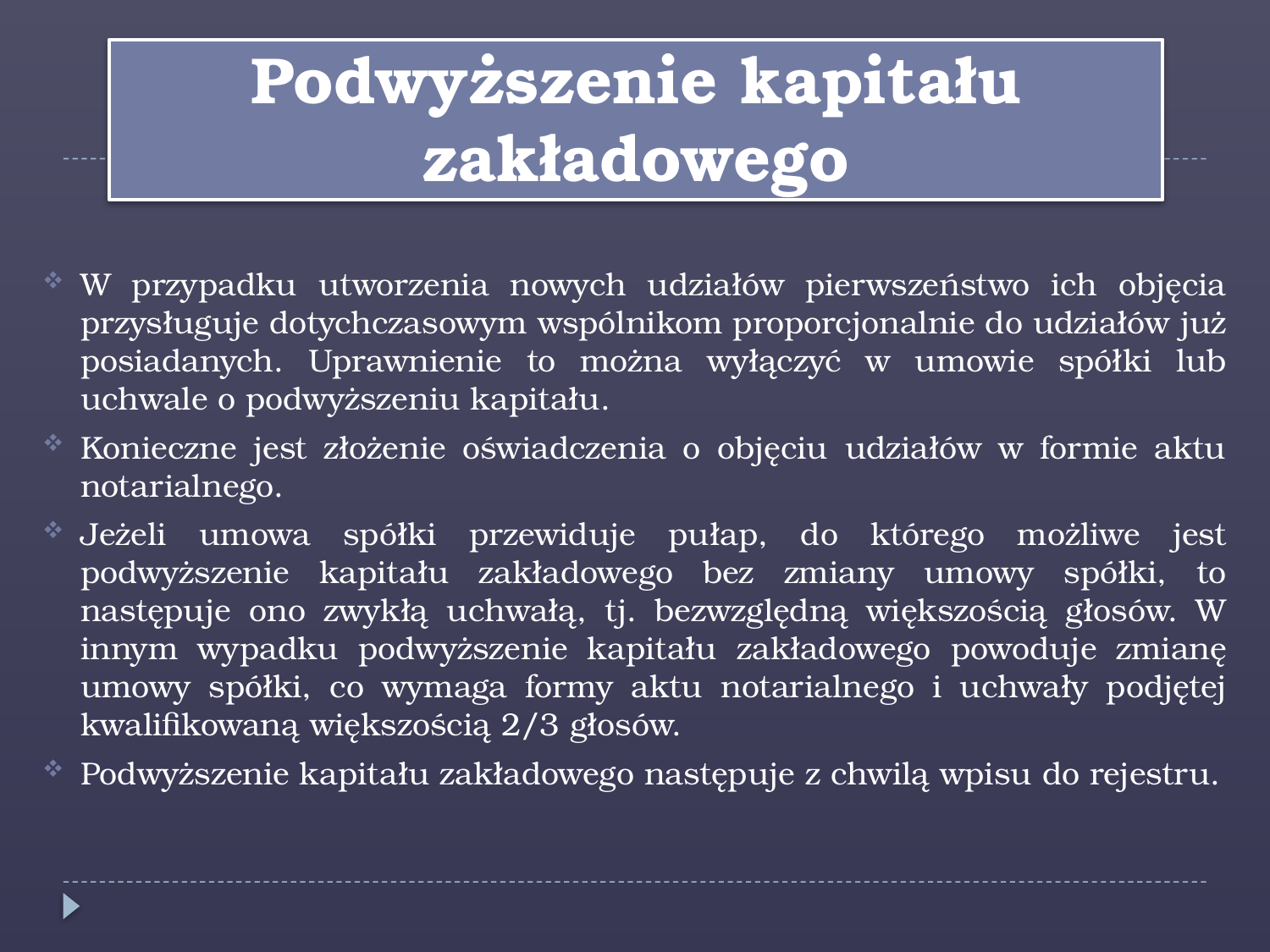

Podwyższenie kapitału zakładowego
W przypadku utworzenia nowych udziałów pierwszeństwo ich objęcia przysługuje dotychczasowym wspólnikom proporcjonalnie do udziałów już posiadanych. Uprawnienie to można wyłączyć w umowie spółki lub uchwale o podwyższeniu kapitału.
Konieczne jest złożenie oświadczenia o objęciu udziałów w formie aktu notarialnego.
Jeżeli umowa spółki przewiduje pułap, do którego możliwe jest podwyższenie kapitału zakładowego bez zmiany umowy spółki, to następuje ono zwykłą uchwałą, tj. bezwzględną większością głosów. W innym wypadku podwyższenie kapitału zakładowego powoduje zmianę umowy spółki, co wymaga formy aktu notarialnego i uchwały podjętej kwalifikowaną większością 2/3 głosów.
Podwyższenie kapitału zakładowego następuje z chwilą wpisu do rejestru.